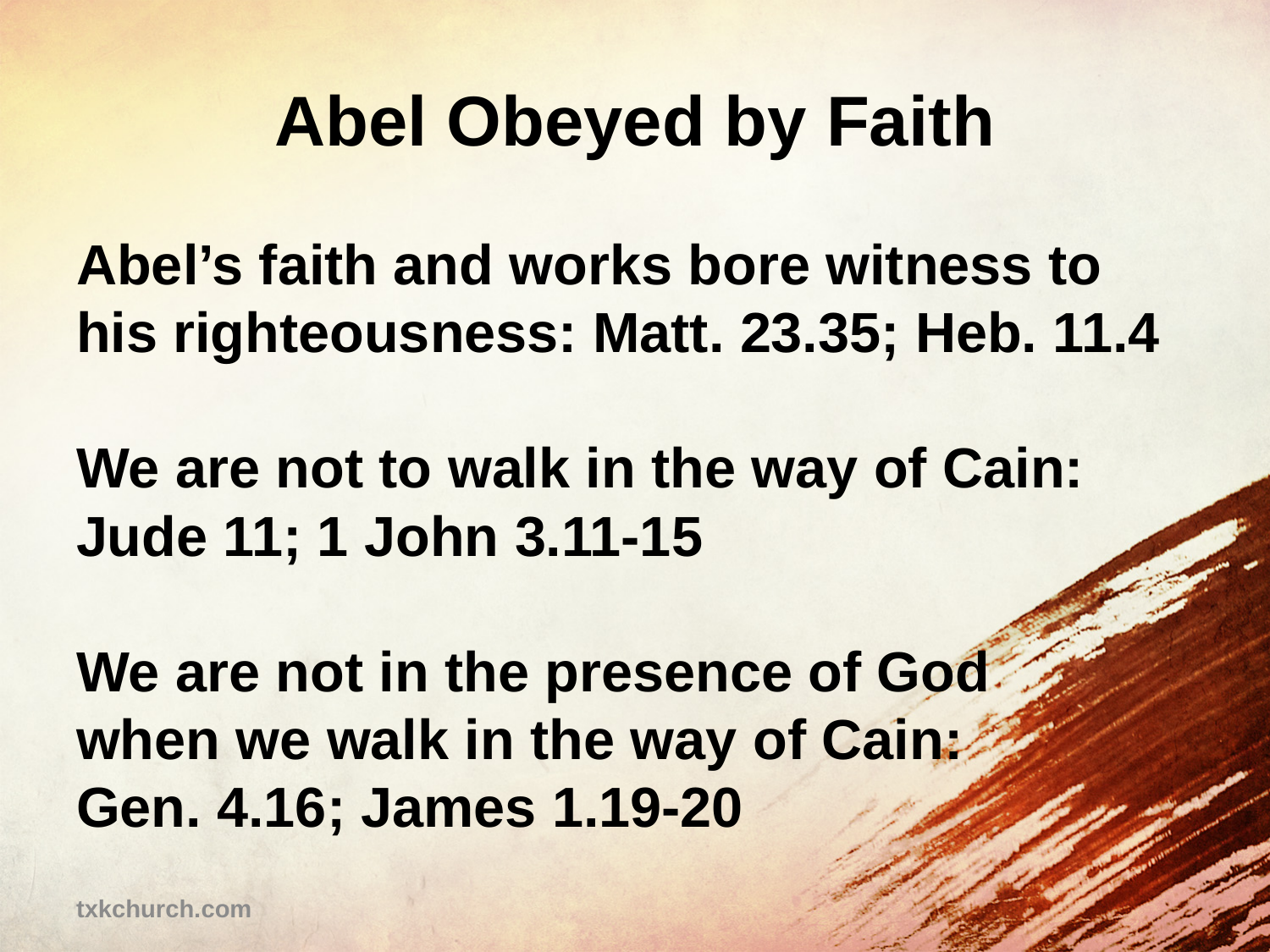

# Abel Obeyed by Faith
Abel’s faith and works bore witness to his righteousness: Matt. 23.35; Heb. 11.4

We are not to walk in the way of Cain: Jude 11; 1 John 3.11-15

We are not in the presence of God
when we walk in the way of Cain:
Gen. 4.16; James 1.19-20
txkchurch.com